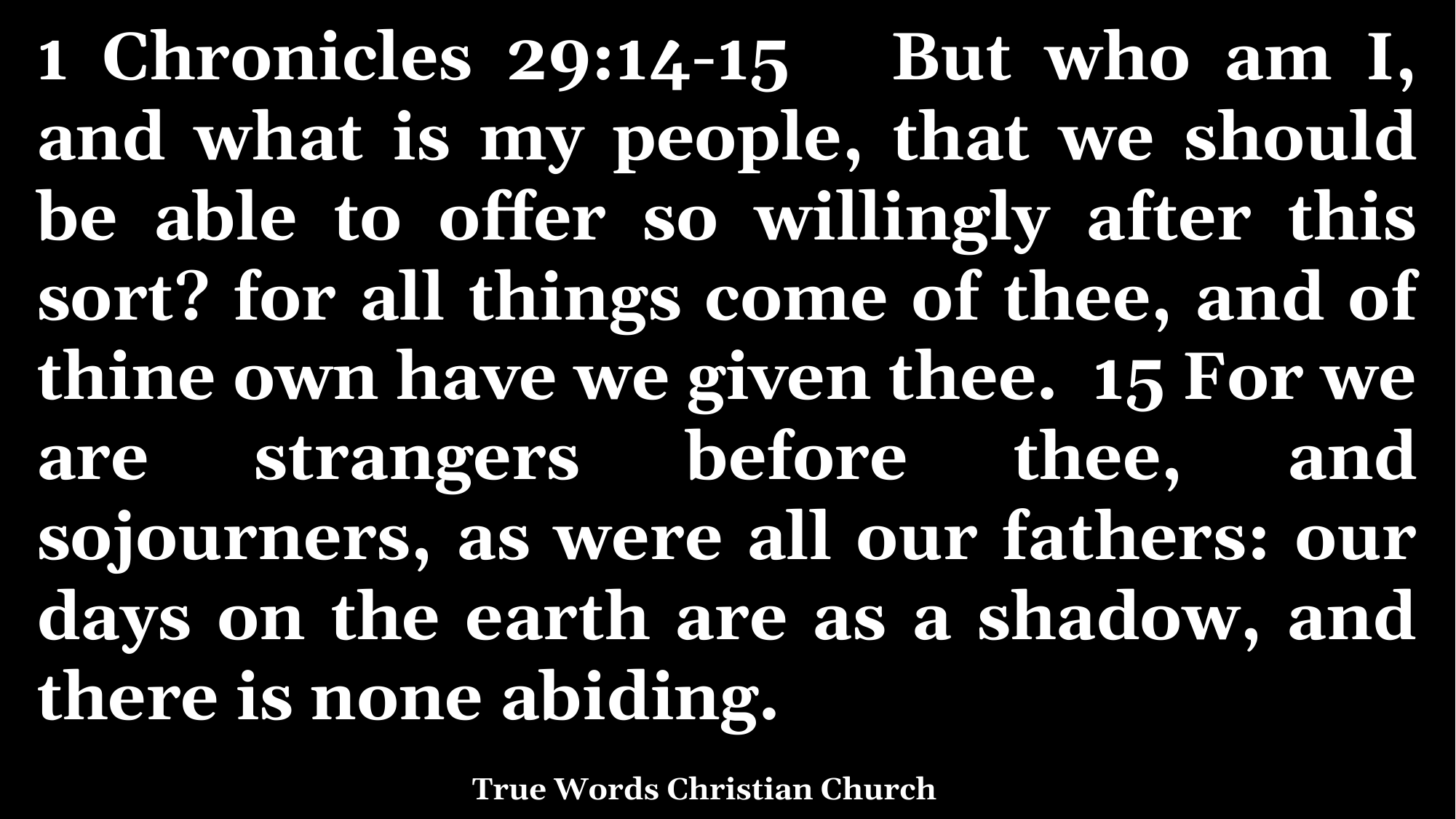

1 Chronicles 29:14-15   But who am I, and what is my people, that we should be able to offer so willingly after this sort? for all things come of thee, and of thine own have we given thee.  15 For we are strangers before thee, and sojourners, as were all our fathers: our days on the earth are as a shadow, and there is none abiding.
True Words Christian Church